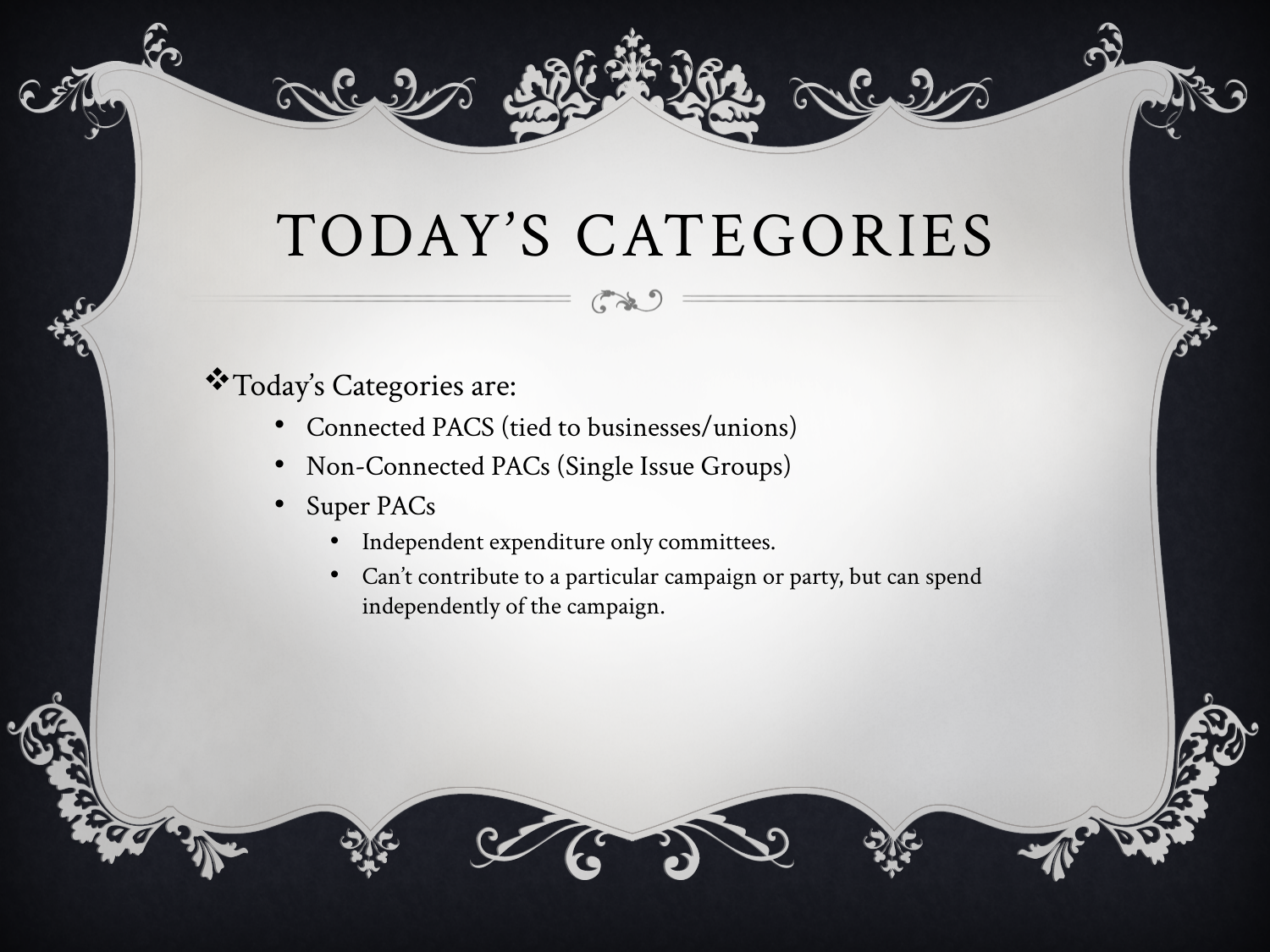

# Today’s Categories
Today’s Categories are:
Connected PACS (tied to businesses/unions)
Non-Connected PACs (Single Issue Groups)
Super PACs
Independent expenditure only committees.
Can’t contribute to a particular campaign or party, but can spend independently of the campaign.